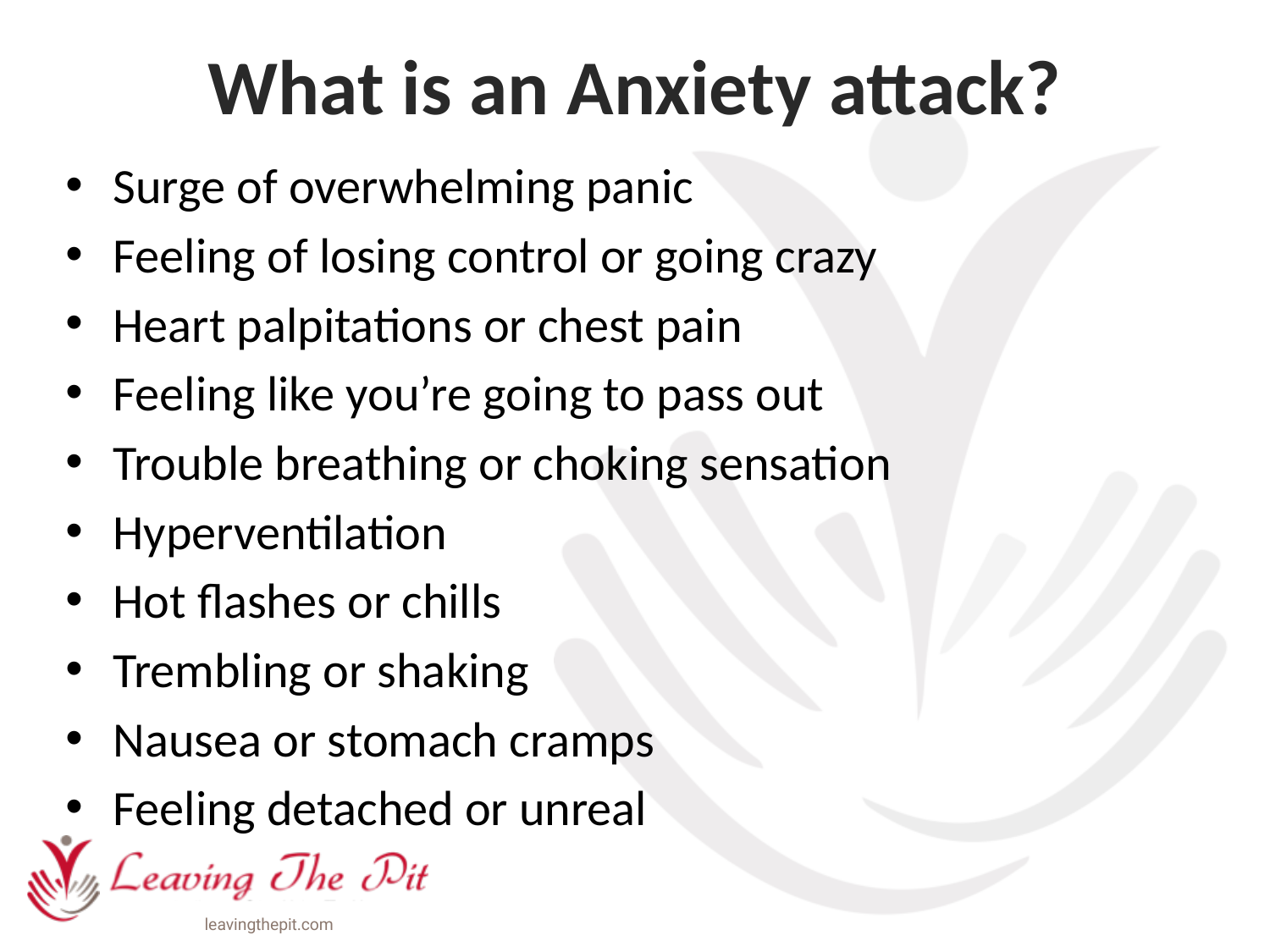

# What is an Anxiety attack?
Surge of overwhelming panic
Feeling of losing control or going crazy
Heart palpitations or chest pain
Feeling like you’re going to pass out
Trouble breathing or choking sensation
Hyperventilation
Hot flashes or chills
Trembling or shaking
Nausea or stomach cramps
Feeling detached or unreal